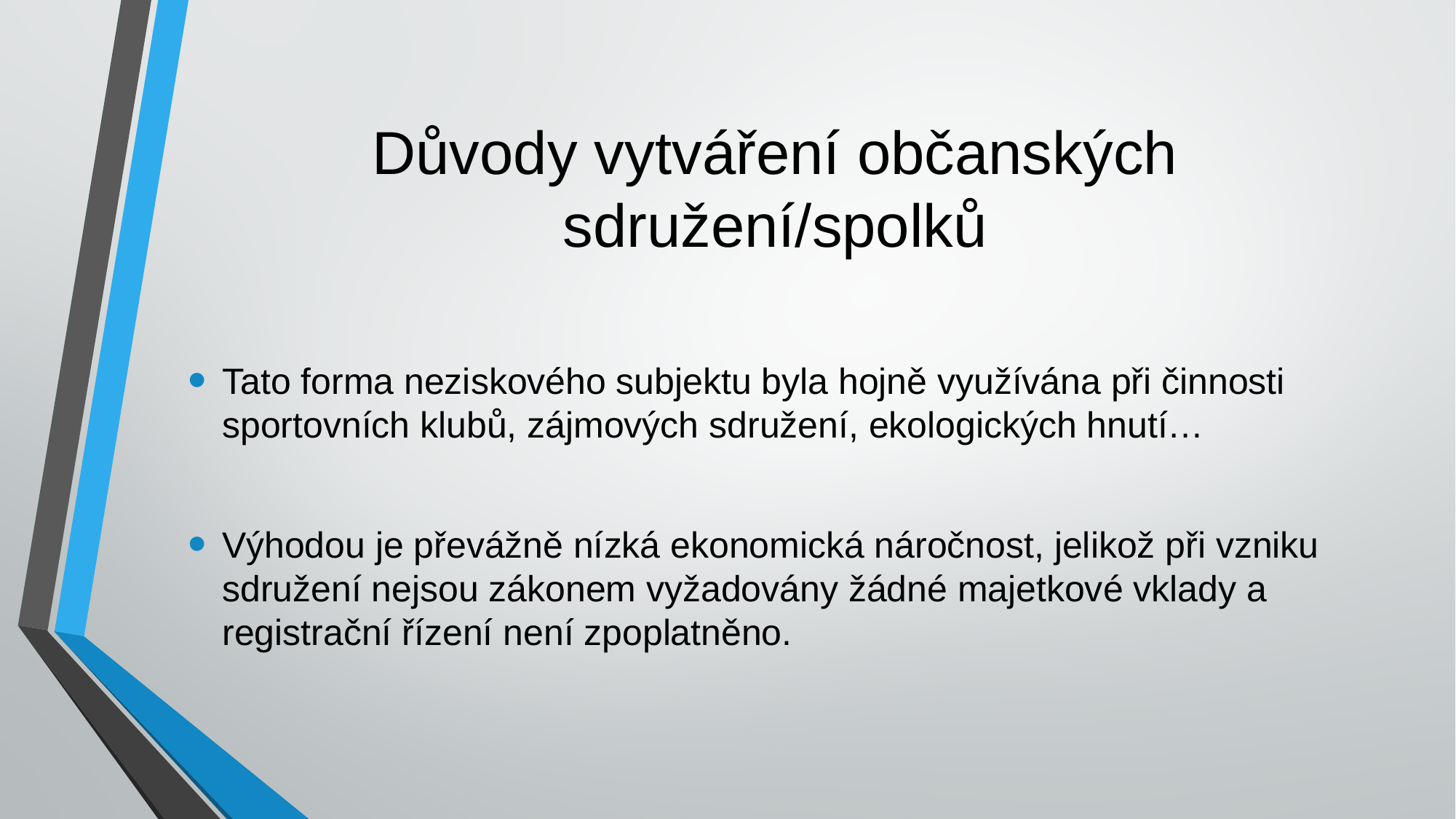

# Důvody vytváření občanských sdružení/spolků
Tato forma neziskového subjektu byla hojně využívána při činnosti sportovních klubů, zájmových sdružení, ekologických hnutí…

Výhodou je převážně nízká ekonomická náročnost, jelikož při vzniku sdružení nejsou zákonem vyžadovány žádné majetkové vklady a registrační řízení není zpoplatněno.